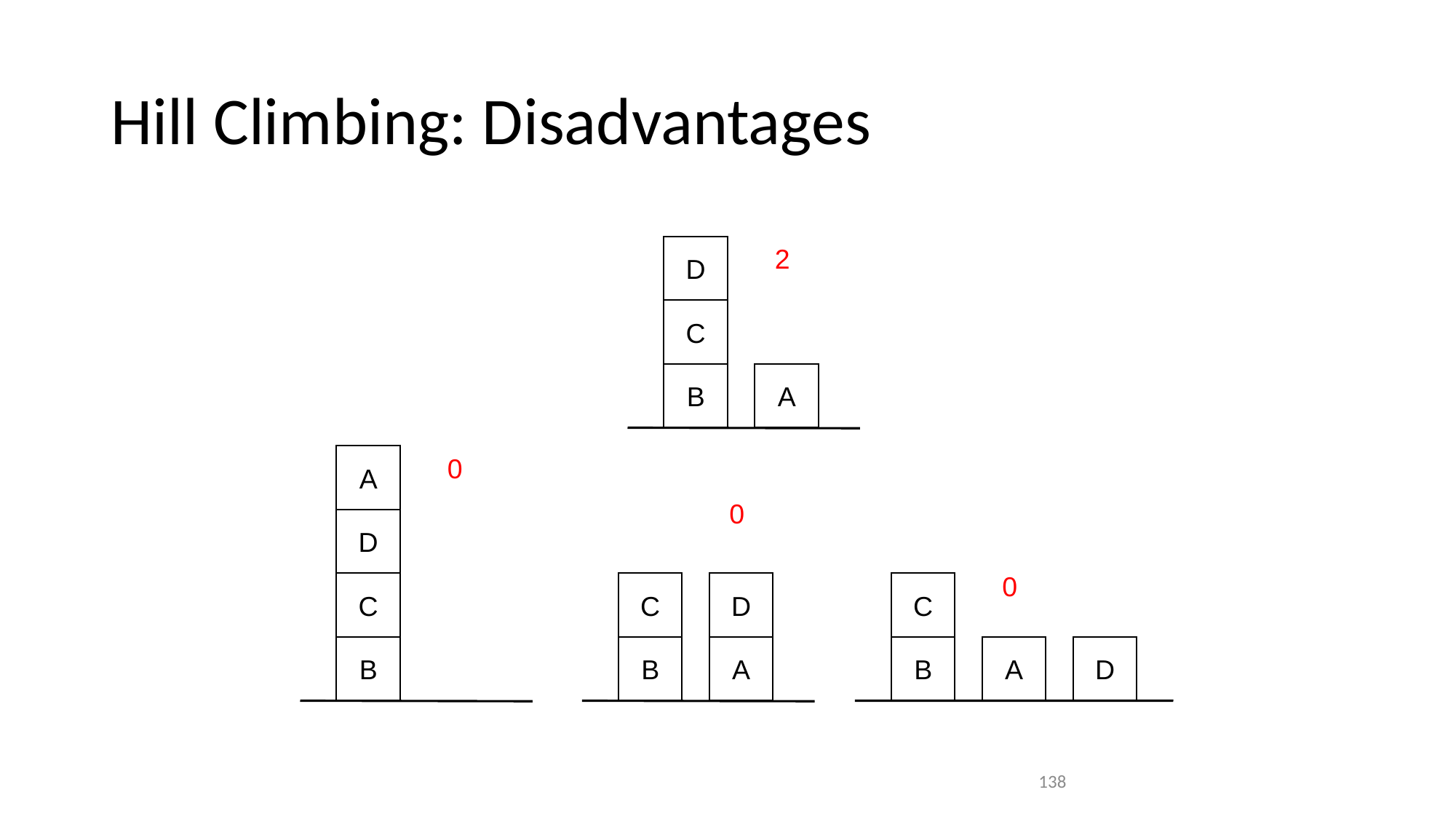

# Hill Climbing: Disadvantages
D
2
C
B
A

A
0
0
D
0
C
C
D
C
B
B
A
B
A
D

138